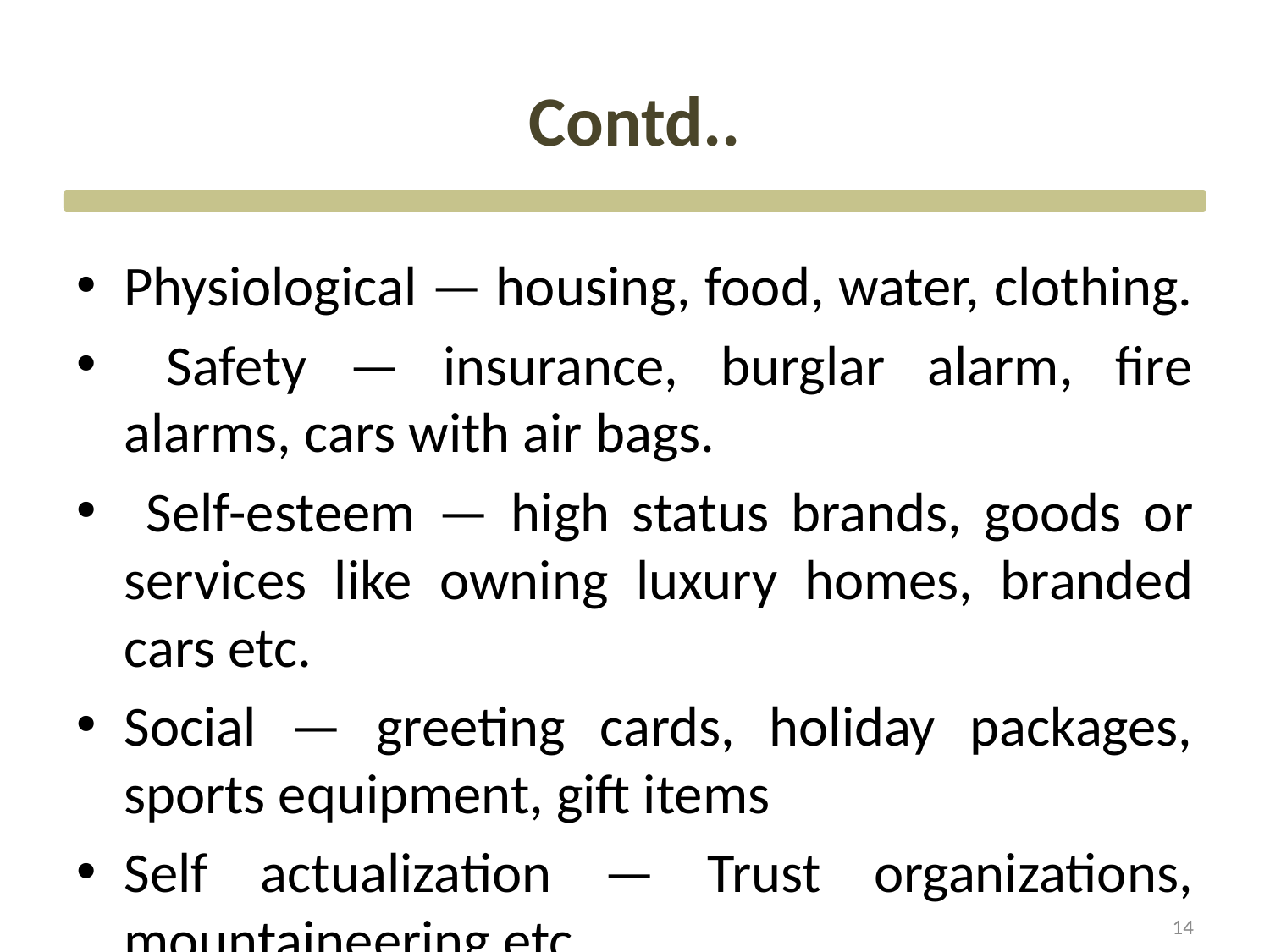

# Contd..
Physiological — housing, food, water, clothing.
 Safety — insurance, burglar alarm, fire alarms, cars with air bags.
 Self-esteem — high status brands, goods or services like owning luxury homes, branded cars etc.
Social — greeting cards, holiday packages, sports equipment, gift items
Self actualization — Trust organizations, mountaineering etc.

14